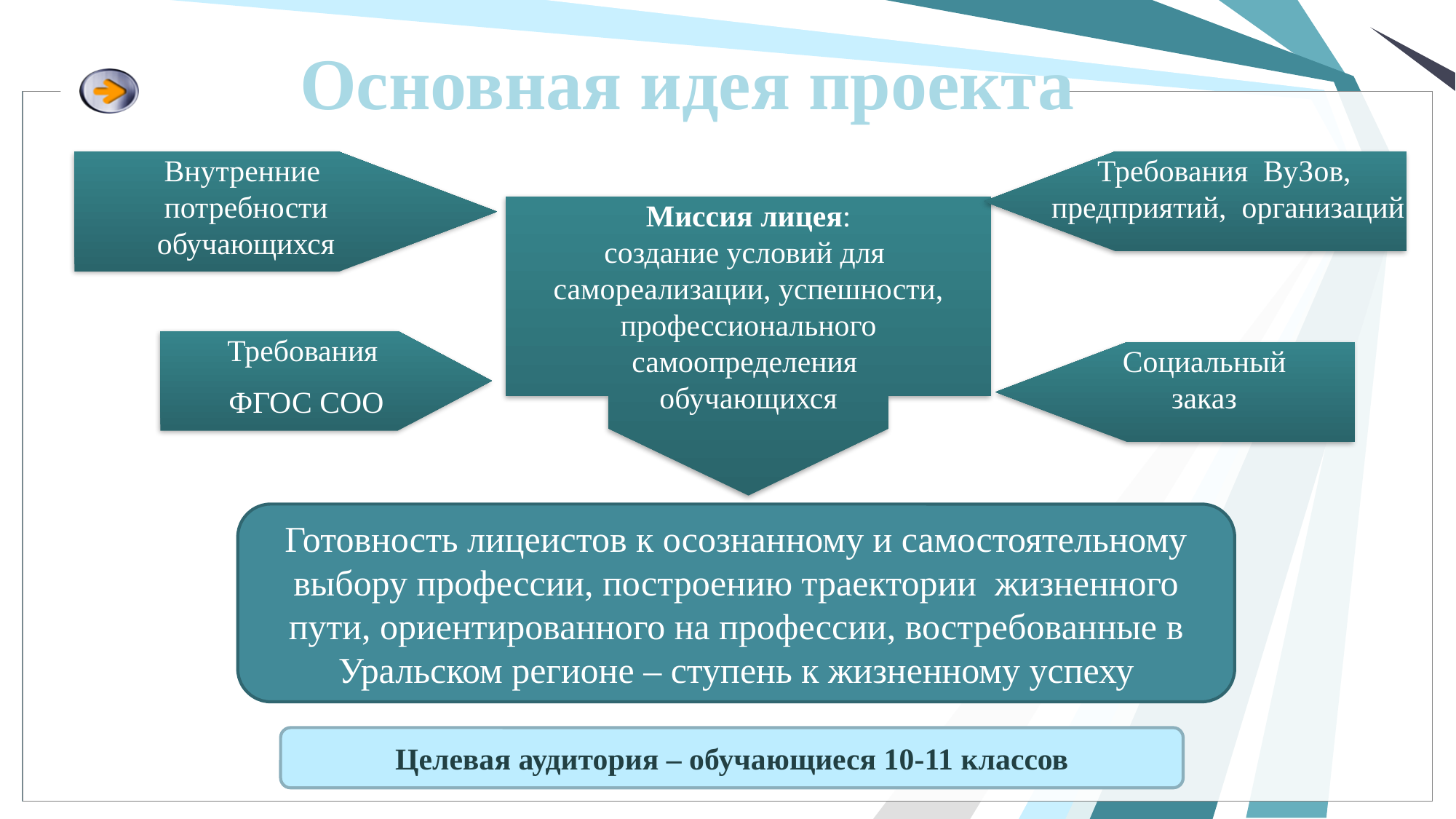

Основная идея проекта
Внутренние
потребности обучающихся

Требования  ВуЗов,
предприятий,  организаций

Миссия лицея:
создание условий для  самореализации, успешности, профессионального самоопределения
обучающихся
Требования
 ФГОС СОО

Социальный
заказ

Готовность лицеистов к осознанному и самостоятельному выбору профессии, построению траектории  жизненного пути, ориентированного на профессии, востребованные в Уральском регионе – ступень к жизненному успеху
Целевая аудитория – обучающиеся 10-11 классов